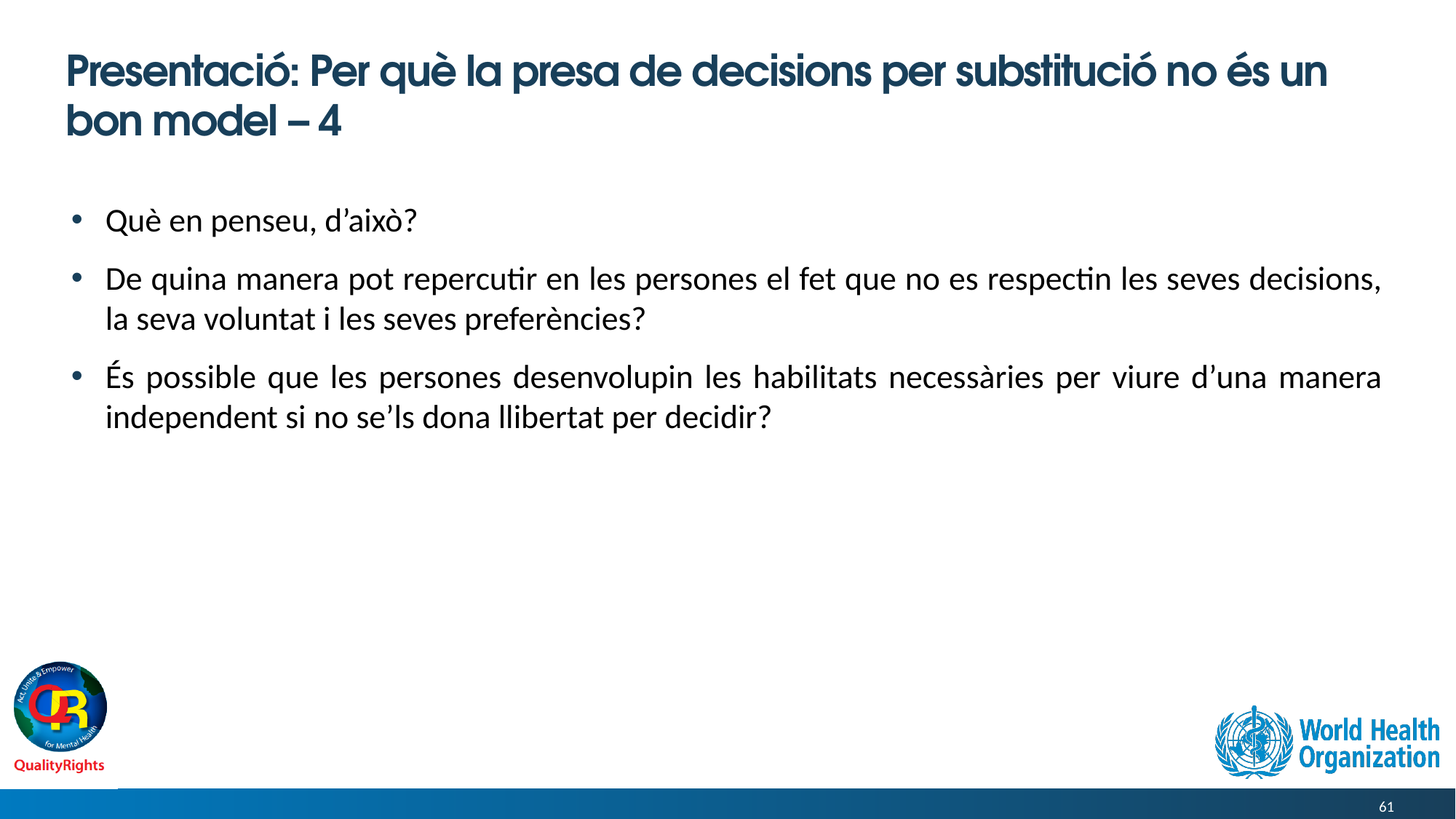

# Presentació: Per què la presa de decisions per substitució no és un bon model – 4
Què en penseu, d’això?
De quina manera pot repercutir en les persones el fet que no es respectin les seves decisions, la seva voluntat i les seves preferències?
És possible que les persones desenvolupin les habilitats necessàries per viure d’una manera independent si no se’ls dona llibertat per decidir?